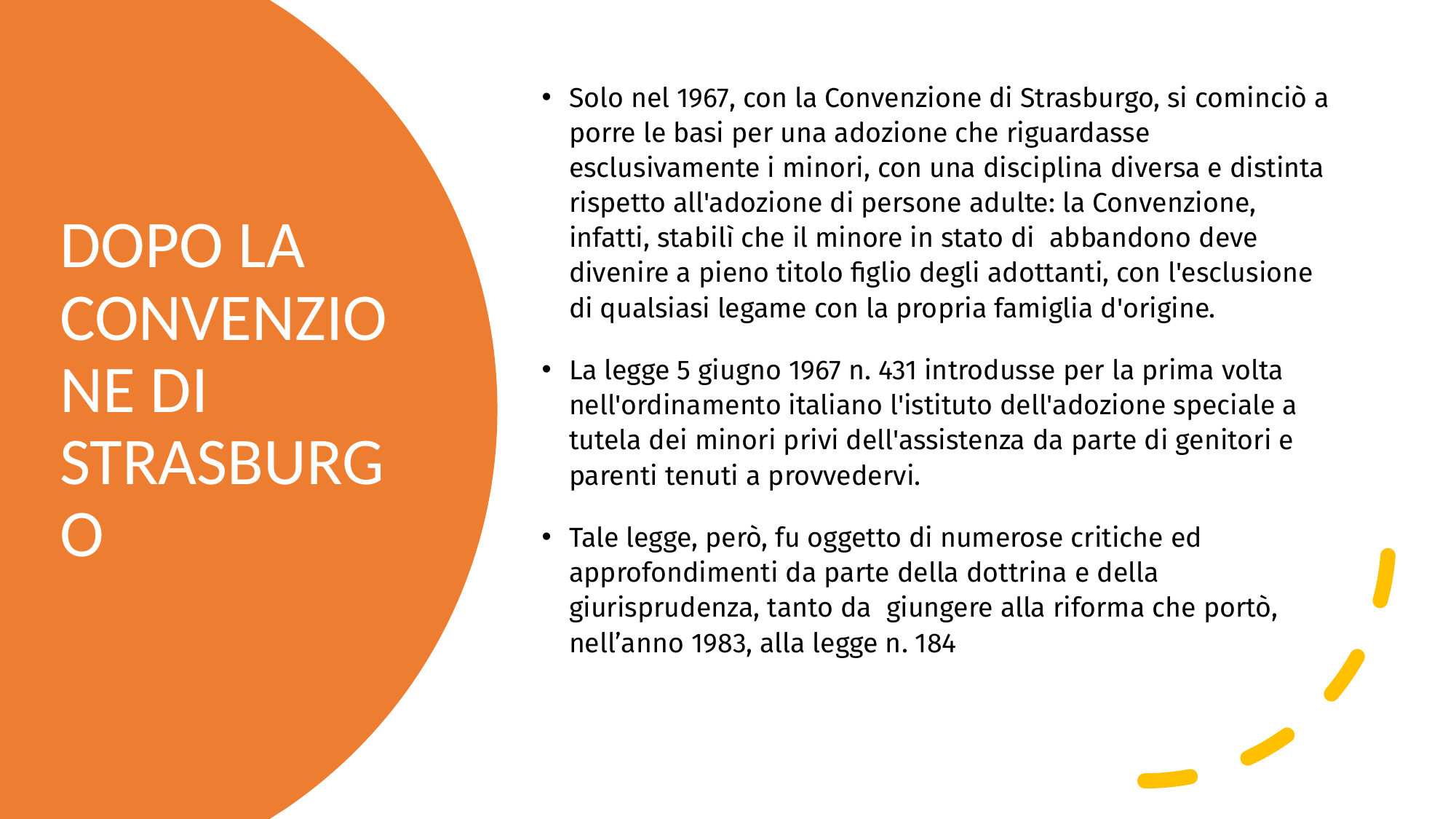

Solo nel 1967, con la Convenzione di Strasburgo, si cominciò a  porre le basi per una adozione che riguardasse esclusivamente i minori, con una disciplina diversa e distinta rispetto all'adozione di persone adulte: la Convenzione, infatti, stabilì che il minore in stato di  abbandono deve divenire a pieno titolo figlio degli adottanti, con l'esclusione di qualsiasi legame con la propria famiglia d'origine.
La legge 5 giugno 1967 n. 431 introdusse per la prima volta nell'ordinamento italiano l'istituto dell'adozione speciale a tutela dei minori privi dell'assistenza da parte di genitori e parenti tenuti a provvedervi.
Tale legge, però, fu oggetto di numerose critiche ed approfondimenti da parte della dottrina e della giurisprudenza, tanto da  giungere alla riforma che portò, nell’anno 1983, alla legge n. 184

# DOPO LA CONVENZIONE DI STRASBURGO